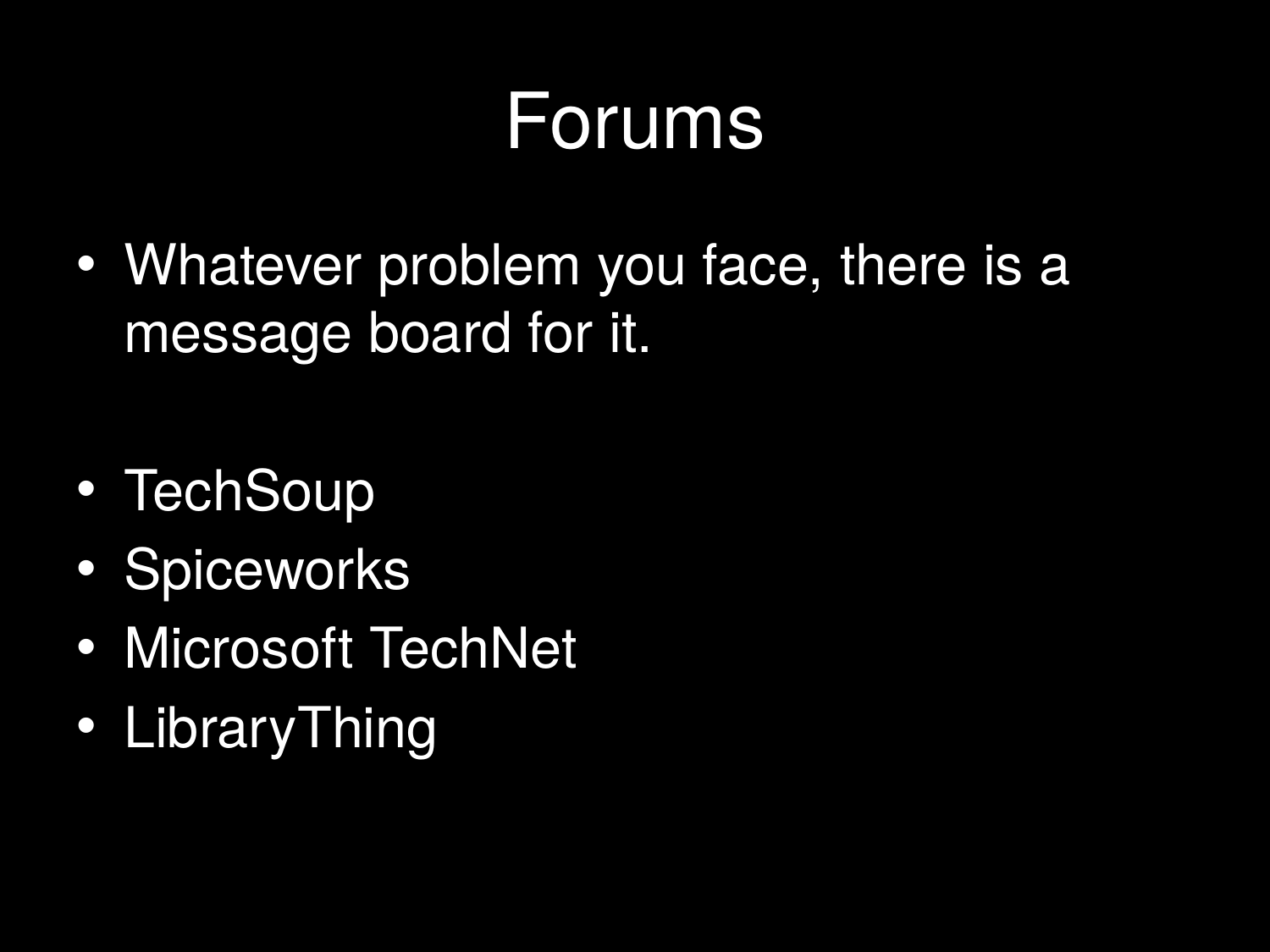

# Forums
Whatever problem you face, there is a message board for it.

TechSoup
Spiceworks
Microsoft TechNet
LibraryThing